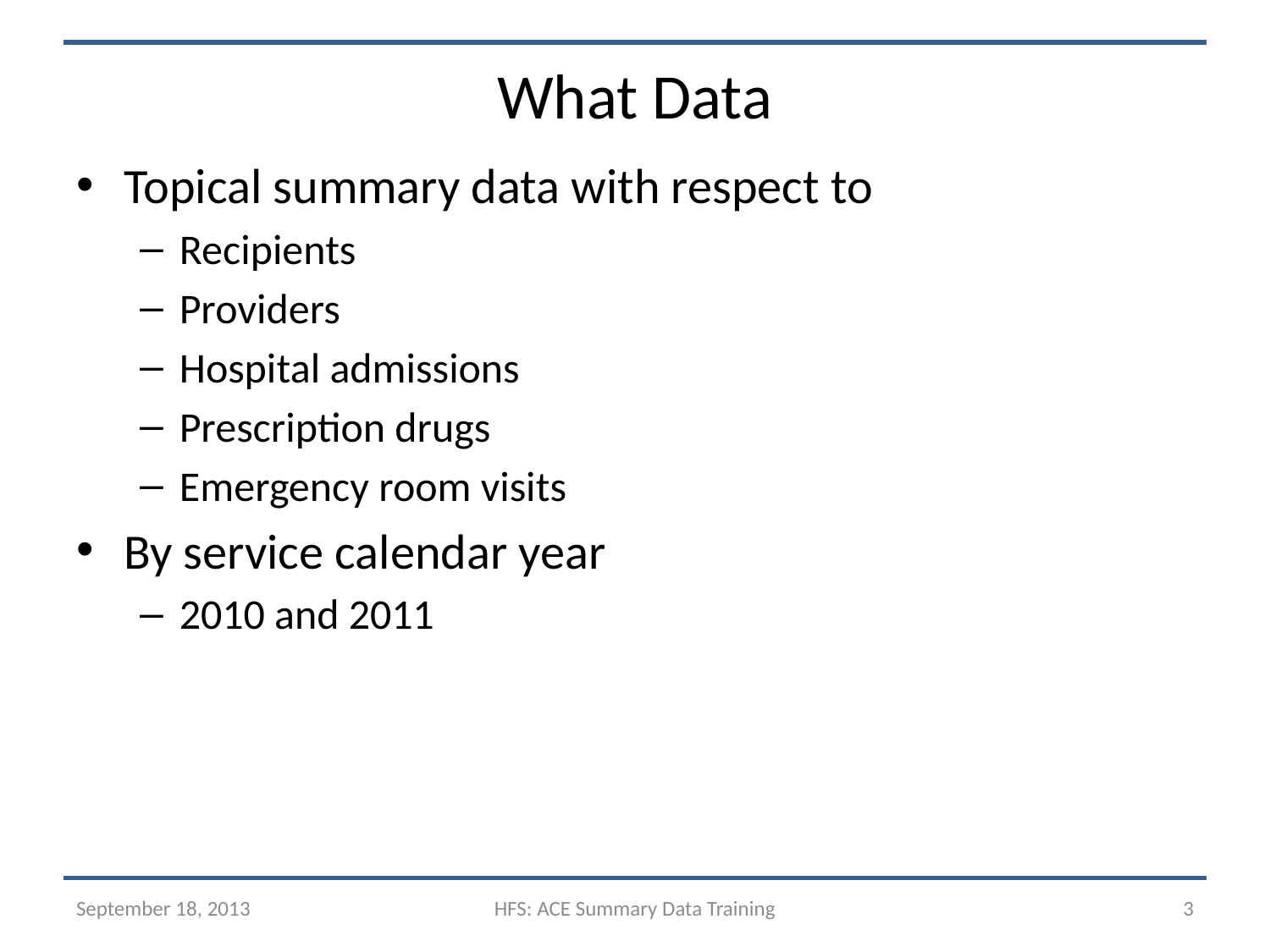

# What Data
Topical summary data with respect to
Recipients
Providers
Hospital admissions
Prescription drugs
Emergency room visits
By service calendar year
2010 and 2011

September 18, 2013
HFS: ACE Summary Data Training
3